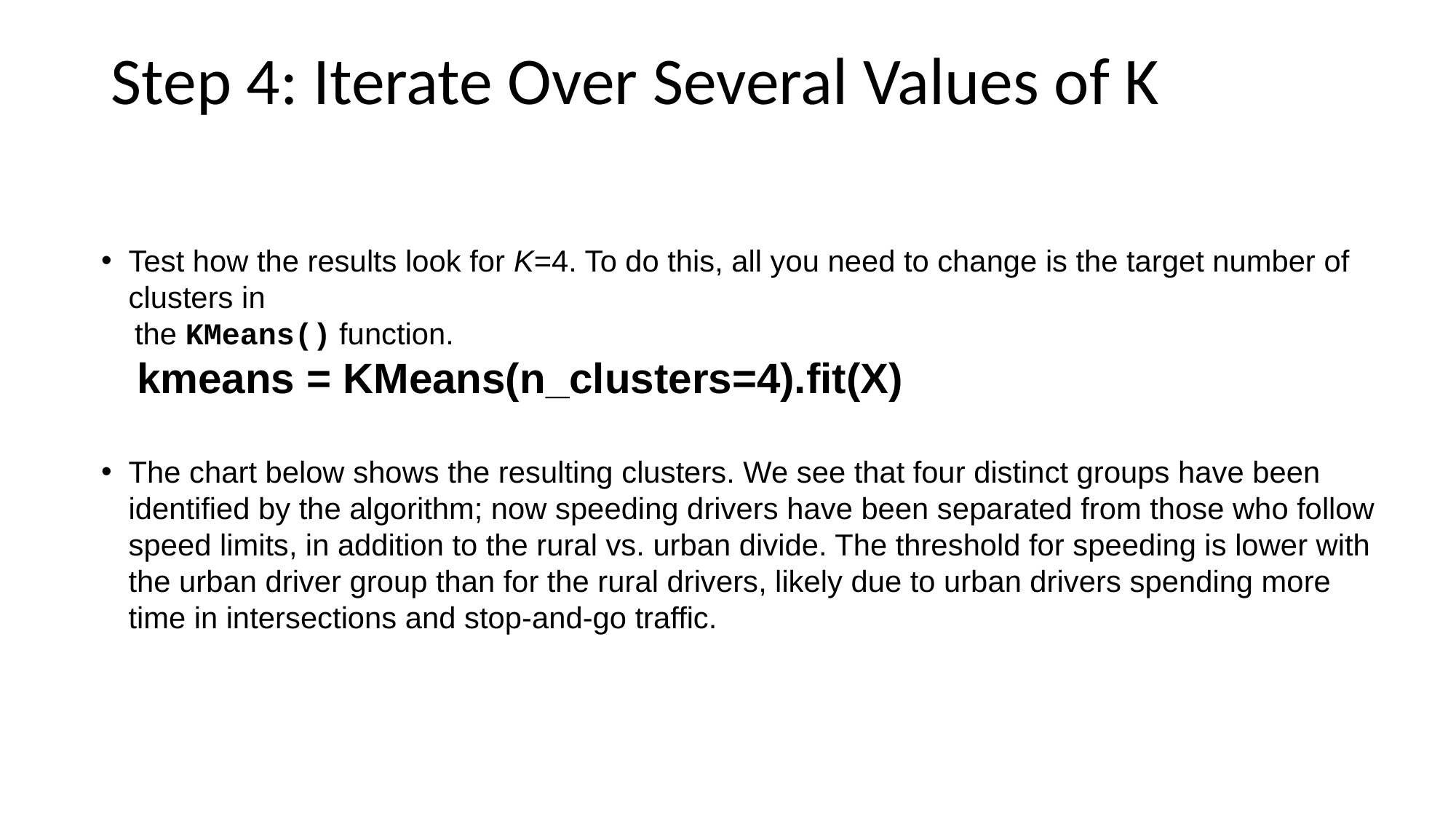

# Step 4: Iterate Over Several Values of K
Test how the results look for K=4. To do this, all you need to change is the target number of clusters in
    the KMeans() function.
   kmeans = KMeans(n_clusters=4).fit(X)

The chart below shows the resulting clusters. We see that four distinct groups have been identified by the algorithm; now speeding drivers have been separated from those who follow speed limits, in addition to the rural vs. urban divide. The threshold for speeding is lower with the urban driver group than for the rural drivers, likely due to urban drivers spending more time in intersections and stop-and-go traffic.